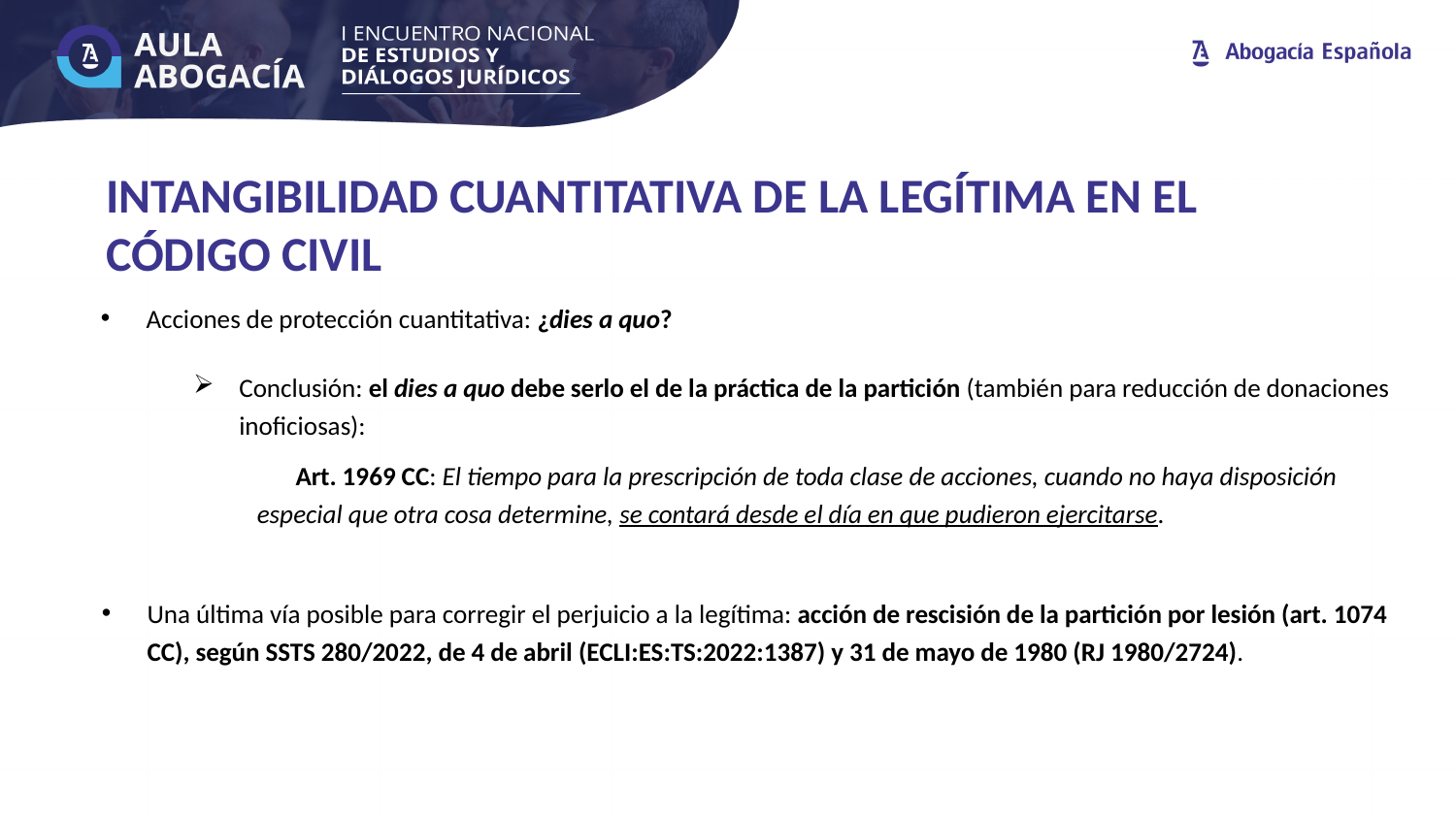

INTANGIBILIDAD CUANTITATIVA DE LA LEGÍTIMA EN EL CÓDIGO CIVIL
Acciones de protección cuantitativa: ¿dies a quo?

Conclusión: el dies a quo debe serlo el de la práctica de la partición (también para reducción de donaciones inoficiosas):
Art. 1969 CC: El tiempo para la prescripción de toda clase de acciones, cuando no haya disposición especial que otra cosa determine, se contará desde el día en que pudieron ejercitarse.

Una última vía posible para corregir el perjuicio a la legítima: acción de rescisión de la partición por lesión (art. 1074 CC), según SSTS 280/2022, de 4 de abril (ECLI:ES:TS:2022:1387) y 31 de mayo de 1980 (RJ 1980/2724).